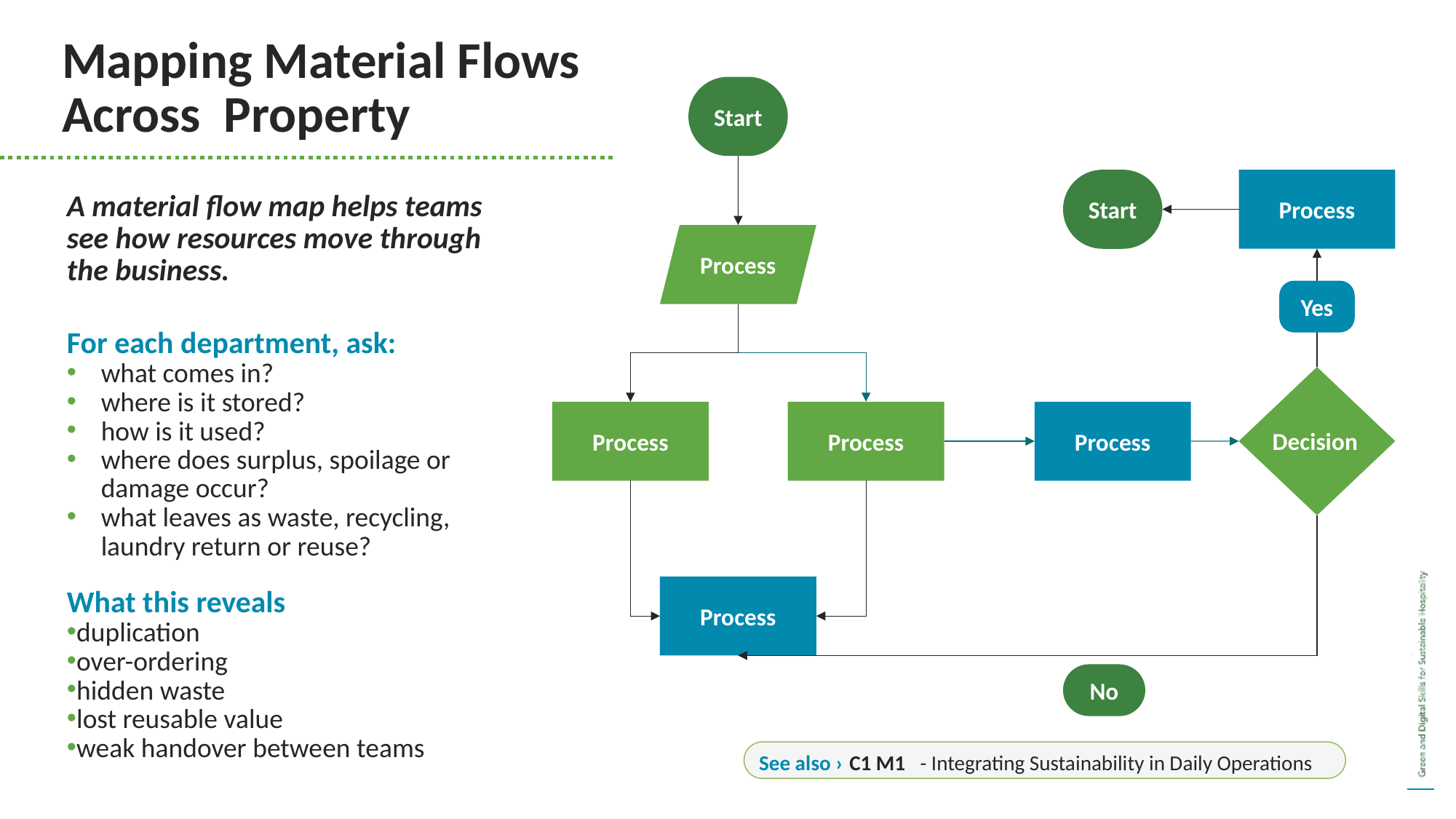

Mapping Material Flows Across  Property

Start
Start
Process
Process

Process
Process
Process
Process
No
A material flow map helps teams see how resources move through the business.

For each department, ask:
what comes in?
where is it stored?
how is it used?
where does surplus, spoilage or damage occur?
what leaves as waste, recycling, laundry return or reuse?

What this reveals
duplication
over-ordering
hidden waste
lost reusable value
weak handover between teams
Yes
Decision

See also ›
C1 M1
- Integrating Sustainability in Daily Operations